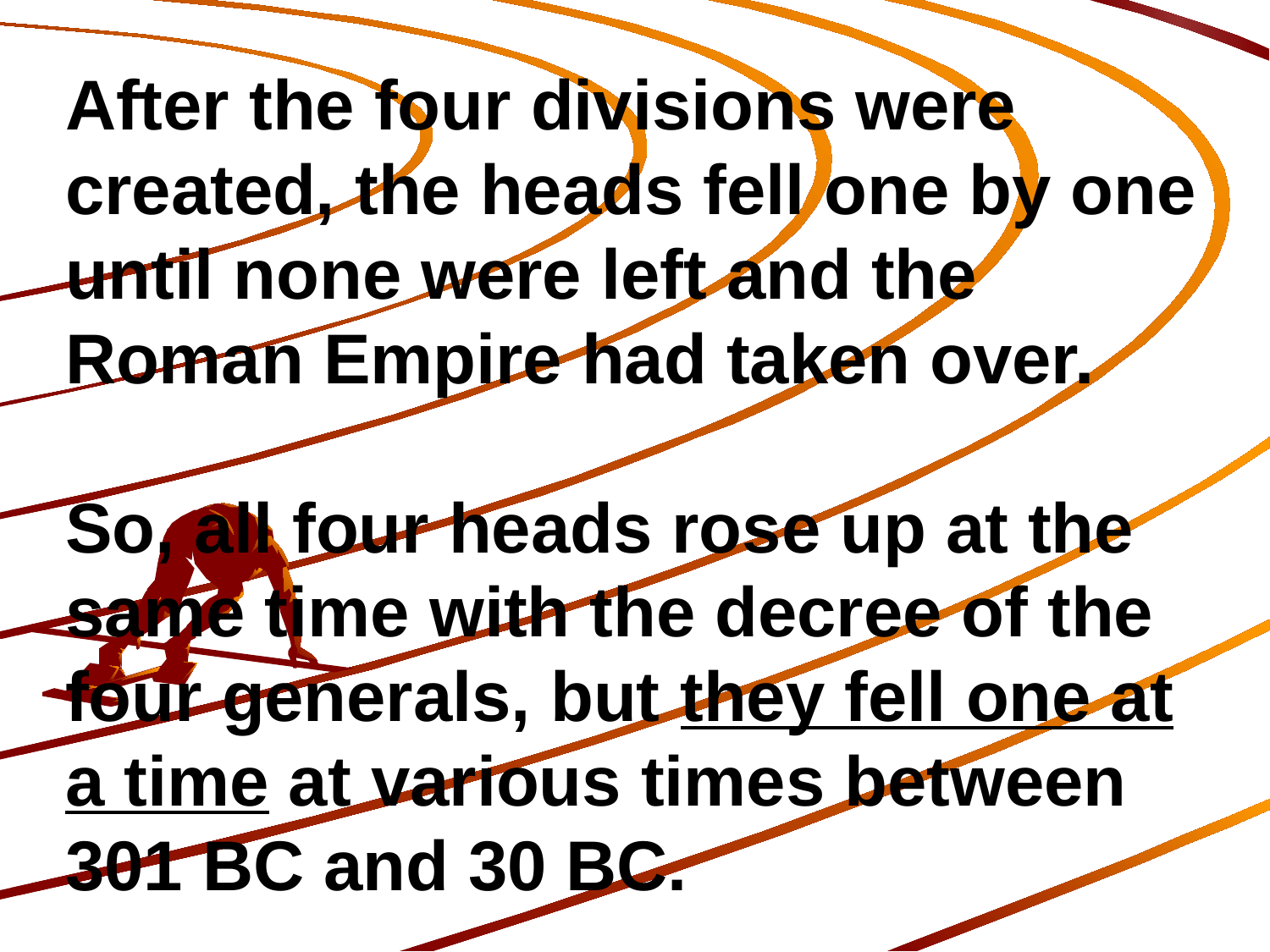

After the four divisions were created, the heads fell one by one until none were left and the Roman Empire had taken over.
So, all four heads rose up at the same time with the decree of the four generals, but they fell one at a time at various times between 301 BC and 30 BC.
248